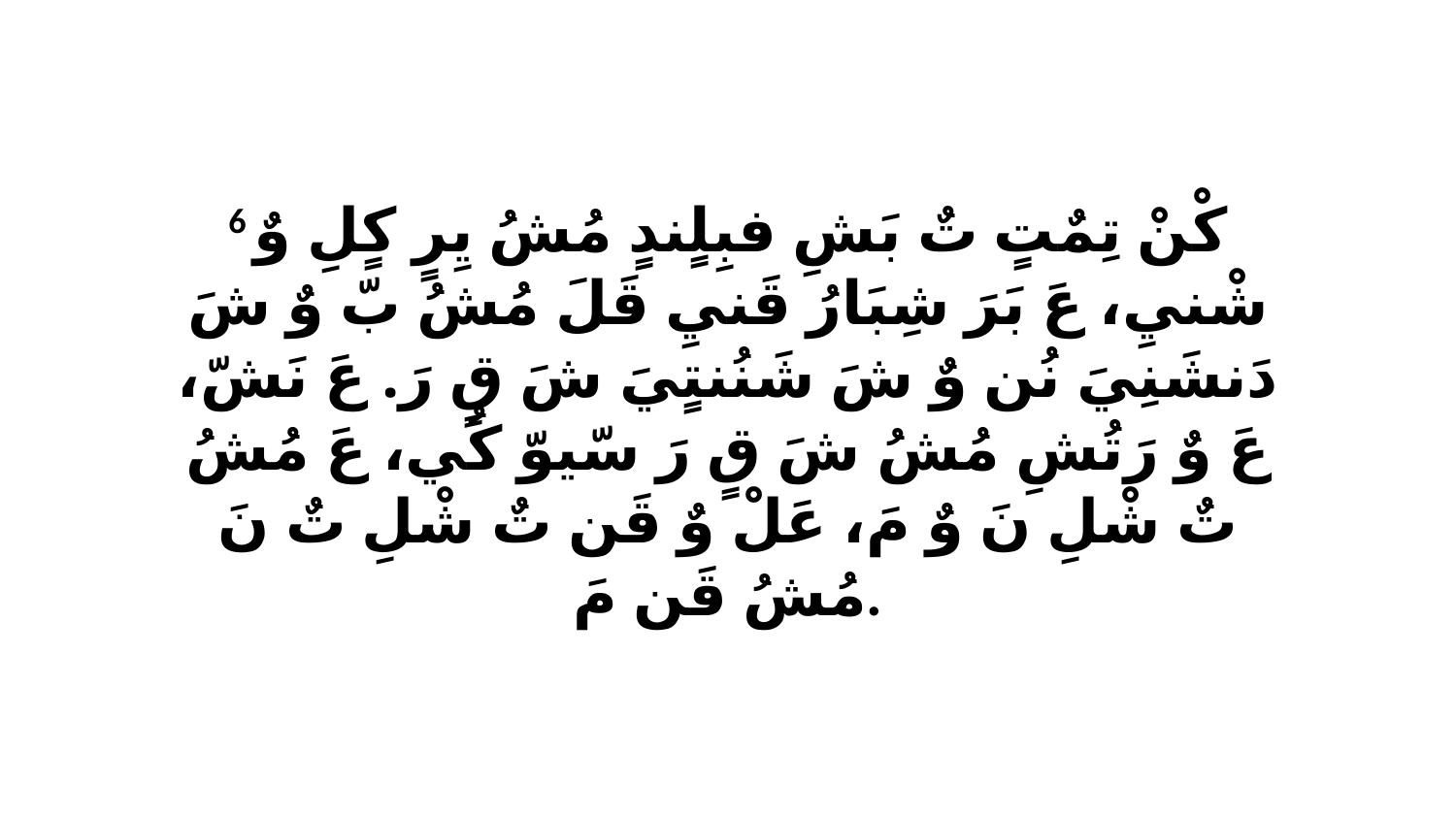

6 كْنْ تِمٌتٍ تٌ بَشِ فبِلٍندٍ مُشُ يِرٍ كٍلِ وٌ شْنيِ، عَ بَرَ شِبَارُ قَنيِ قَلَ مُشُ بّ وٌ شَ دَنشَنِيَ نُن وٌ شَ شَنُنتٍيَ شَ قٍ رَ. عَ نَشّ، عَ وٌ رَتُشِ مُشُ شَ قٍ رَ سّيوّ كُي، عَ مُشُ تٌ شْلِ نَ وٌ مَ، عَلْ وٌ قَن تٌ شْلِ تٌ نَ مُشُ قَن مَ.